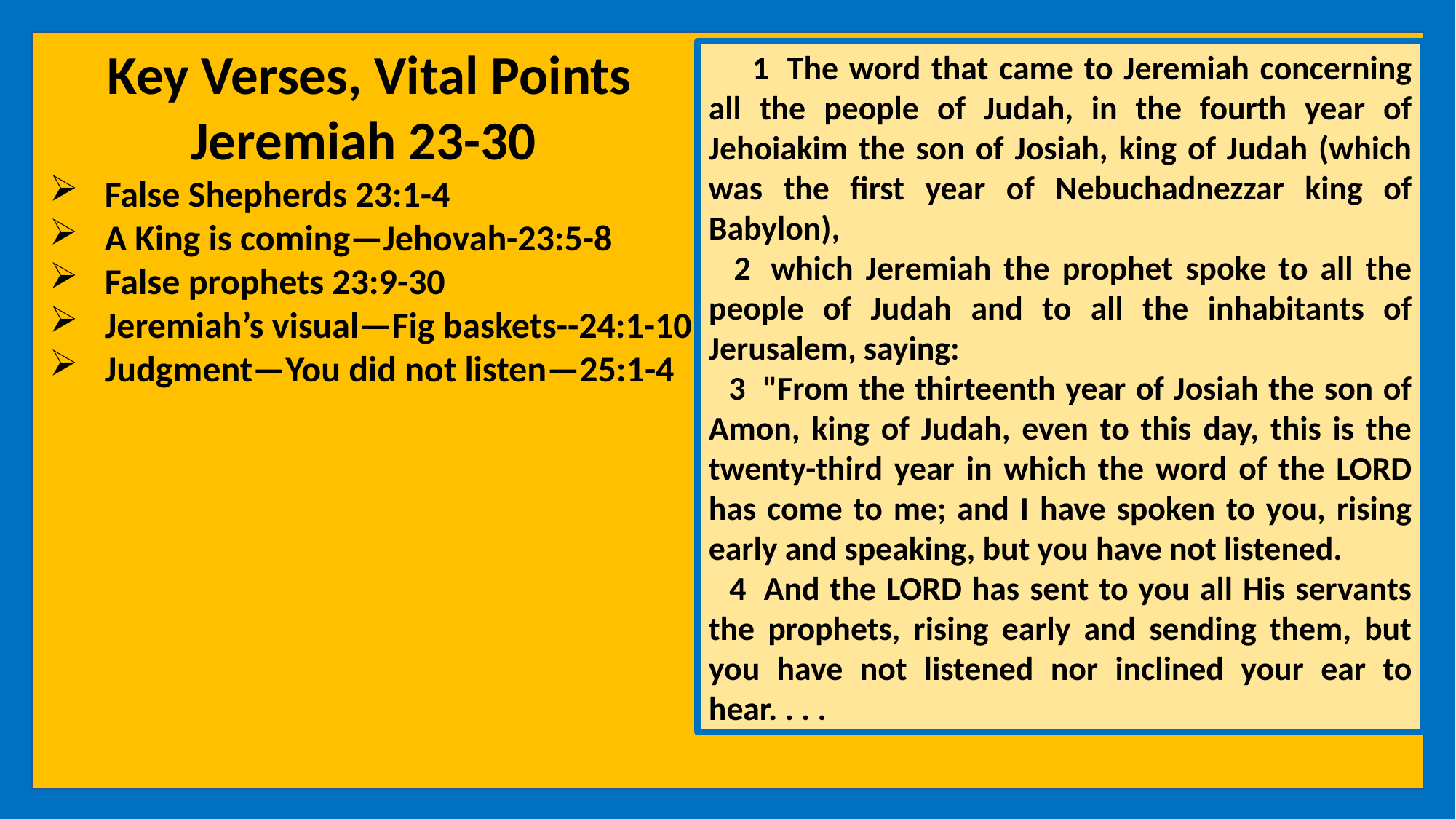

Key Verses, Vital Points
Jeremiah 23-30
False Shepherds 23:1-4
A King is coming—Jehovah-23:5-8
False prophets 23:9-30
Jeremiah’s visual—Fig baskets--24:1-10
Judgment—You did not listen—25:1-4
    1  The word that came to Jeremiah concerning all the people of Judah, in the fourth year of Jehoiakim the son of Josiah, king of Judah (which was the first year of Nebuchadnezzar king of Babylon),
  2  which Jeremiah the prophet spoke to all the people of Judah and to all the inhabitants of Jerusalem, saying:
  3  "From the thirteenth year of Josiah the son of Amon, king of Judah, even to this day, this is the twenty-third year in which the word of the LORD has come to me; and I have spoken to you, rising early and speaking, but you have not listened.
  4  And the LORD has sent to you all His servants the prophets, rising early and sending them, but you have not listened nor inclined your ear to hear. . . .